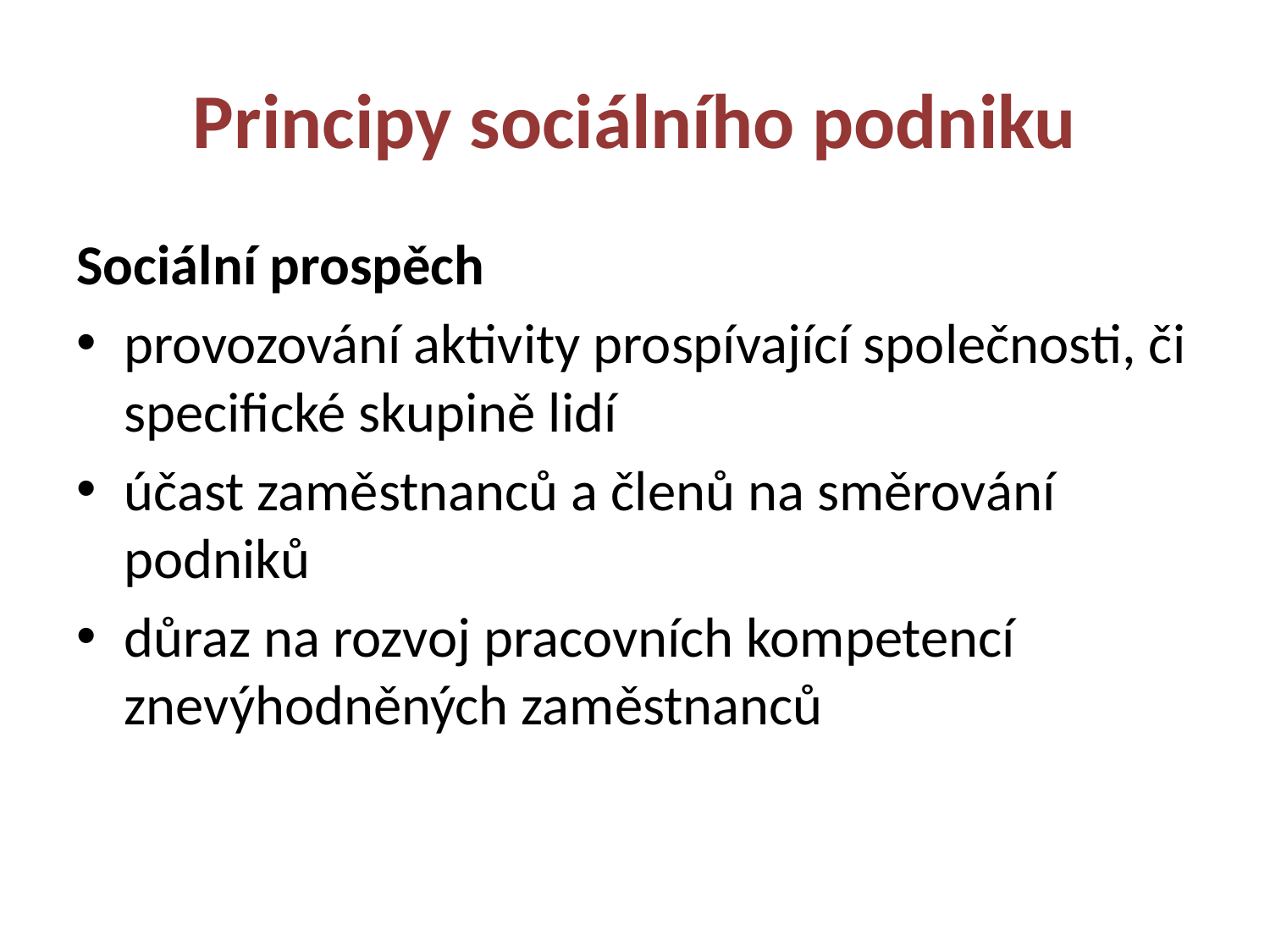

# Principy sociálního podniku
Sociální prospěch
provozování aktivity prospívající společnosti, či specifické skupině lidí
účast zaměstnanců a členů na směrování podniků
důraz na rozvoj pracovních kompetencí znevýhodněných zaměstnanců